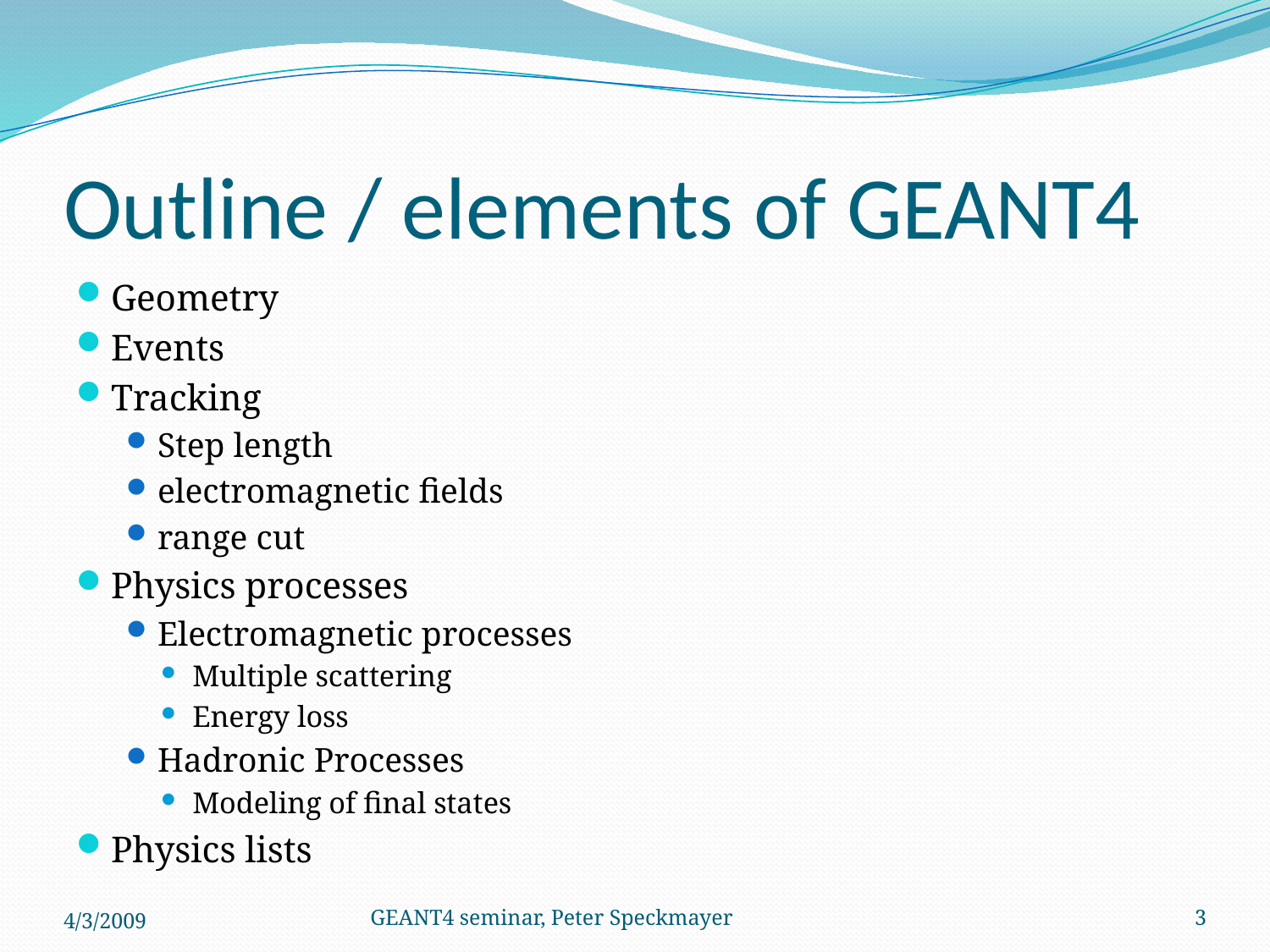

# Outline / elements of GEANT4
Geometry
Events
Tracking
Step length
electromagnetic fields
range cut
Physics processes
Electromagnetic processes
Multiple scattering
Energy loss
Hadronic Processes
Modeling of final states
Physics lists

4/3/2009
GEANT4 seminar, Peter Speckmayer
3